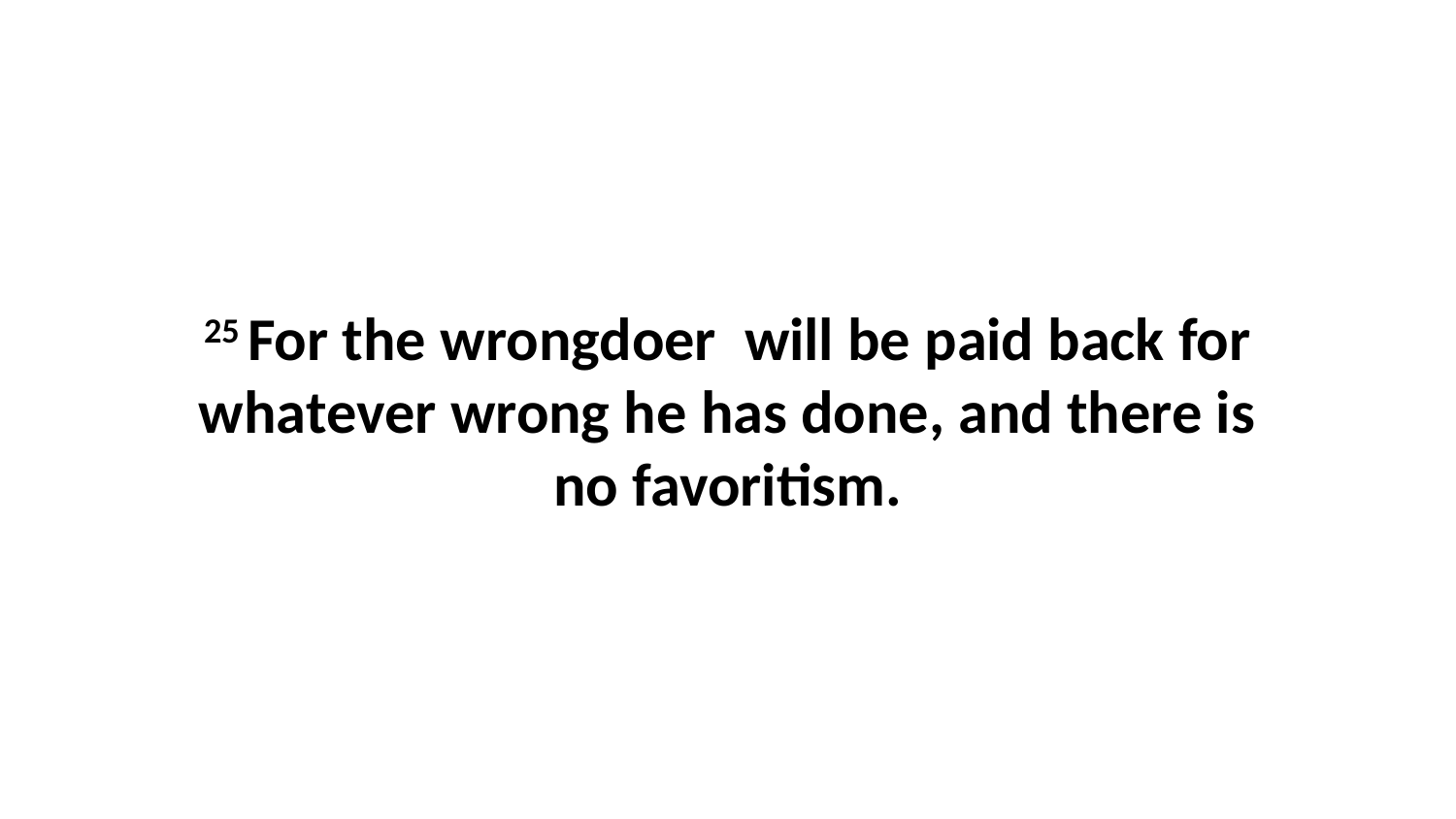

25 For the wrongdoer  will be paid back for whatever wrong he has done, and there is no favoritism.